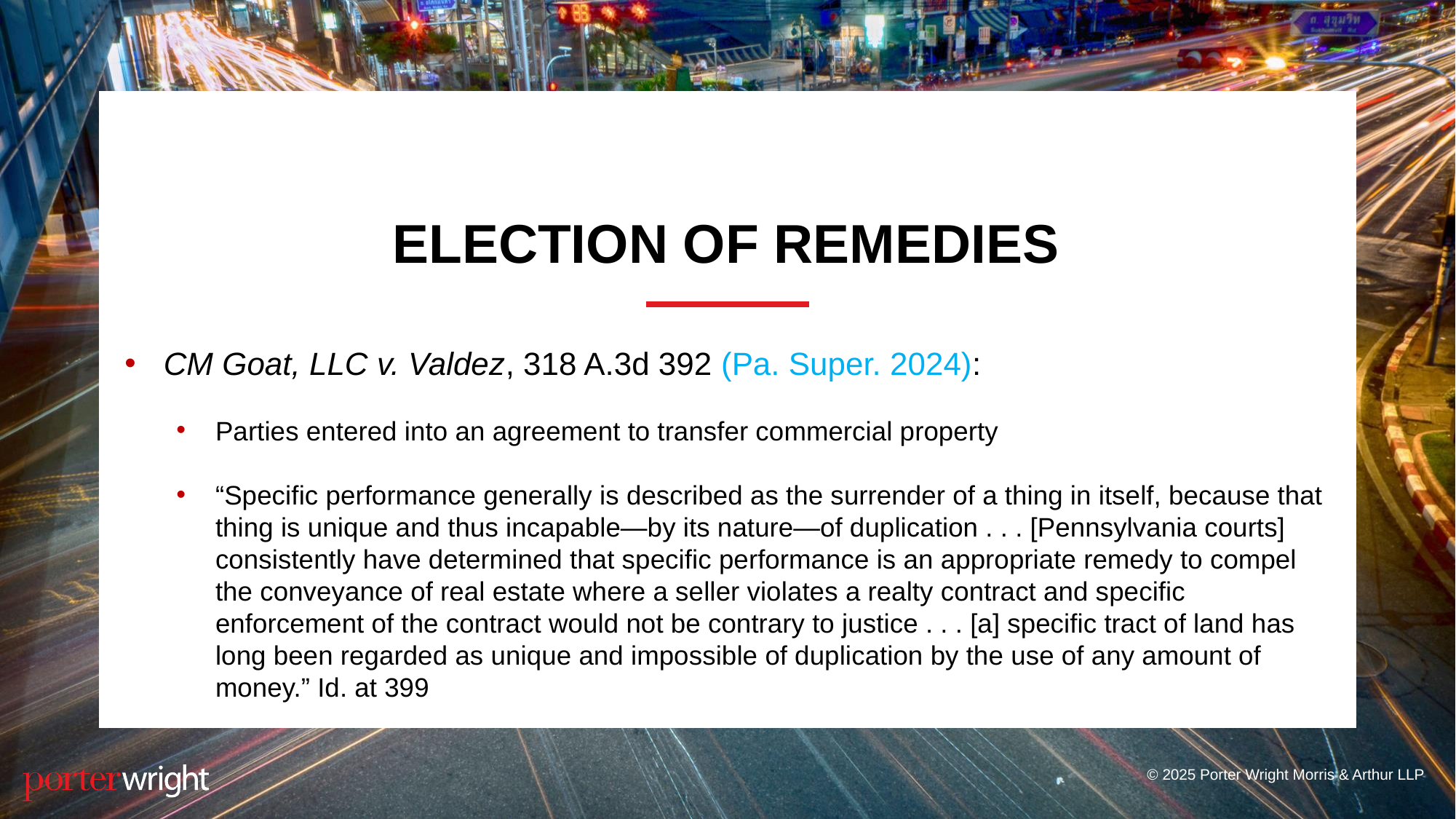

# Election of Remedies
CM Goat, LLC v. Valdez, 318 A.3d 392 (Pa. Super. 2024):
Parties entered into an agreement to transfer commercial property
“Specific performance generally is described as the surrender of a thing in itself, because that thing is unique and thus incapable—by its nature—of duplication . . . [Pennsylvania courts] consistently have determined that specific performance is an appropriate remedy to compel the conveyance of real estate where a seller violates a realty contract and specific enforcement of the contract would not be contrary to justice . . . [a] specific tract of land has long been regarded as unique and impossible of duplication by the use of any amount of money.” Id. at 399